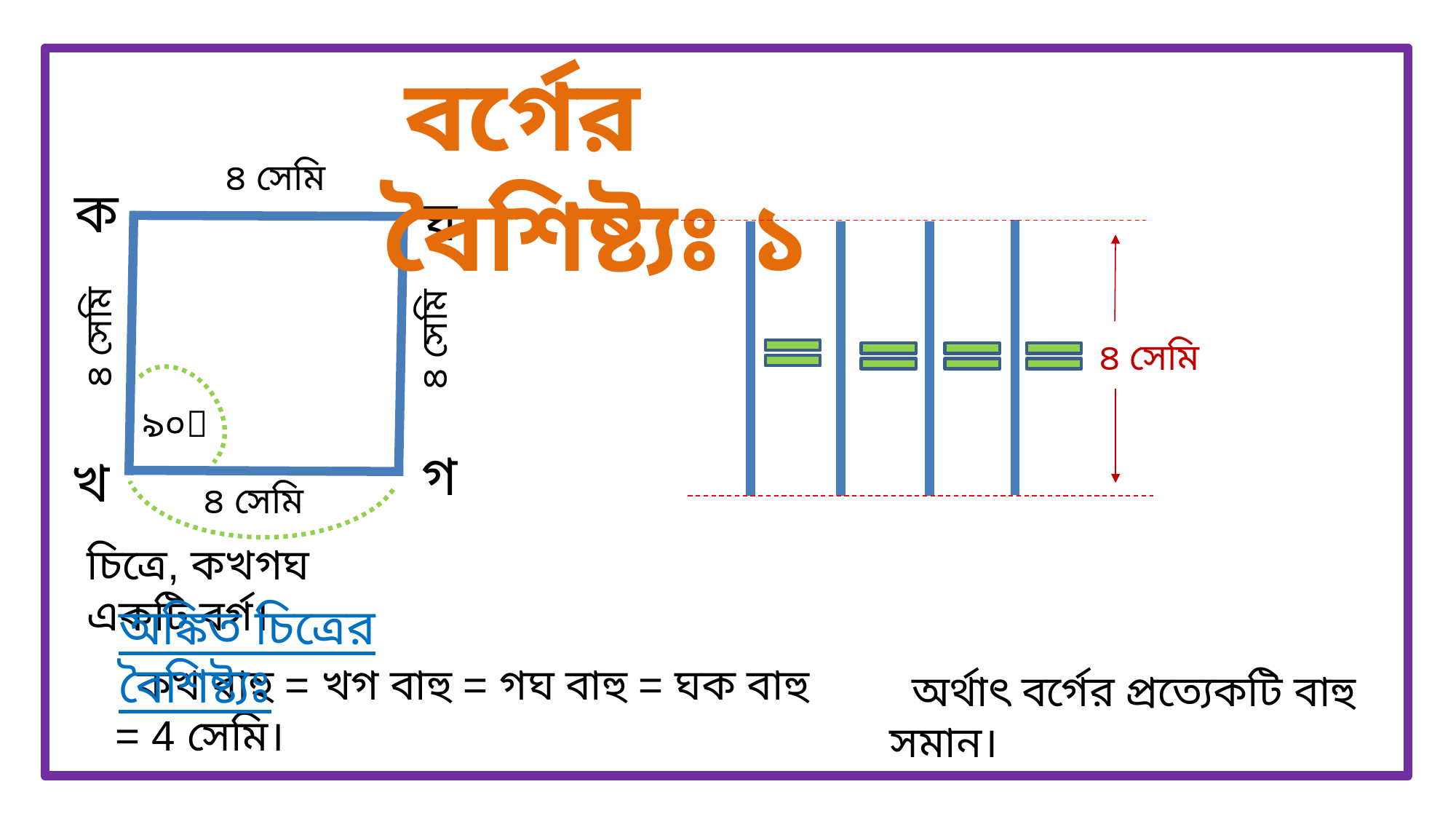

বর্গের বৈশিষ্ট্যঃ ১

৪ সেমি
ক
ঘ
৪ সেমি
৪ সেমি

৪ সেমি

৯০°
গ
খ
৪ সেমি
চিত্রে, কখগঘ একটি বর্গ।
অঙ্কিত চিত্রের বৈশিষ্ট্যঃ
  কখ বাহু = খগ বাহু = গঘ বাহু = ঘক বাহু = 4 সেমি।
  অর্থাৎ বর্গের প্রত্যেকটি বাহু সমান।